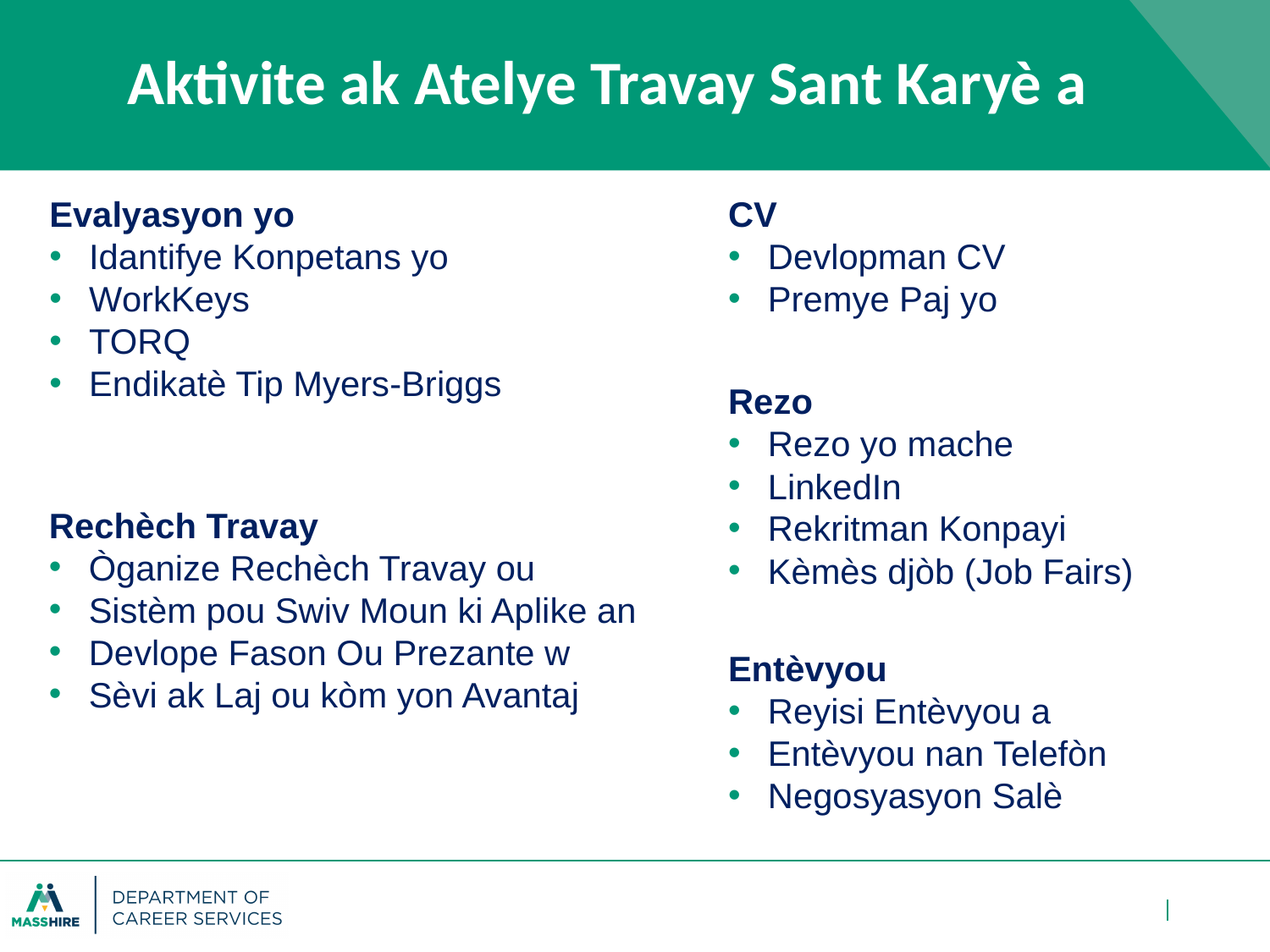

# Aktivite ak Atelye Travay Sant Karyè a
CV
Devlopman CV
Premye Paj yo
Evalyasyon yo
Idantifye Konpetans yo
WorkKeys
TORQ
Endikatè Tip Myers-Briggs

Rezo
Rezo yo mache
LinkedIn
Rekritman Konpayi
Kèmès djòb (Job Fairs)
Rechèch Travay
Òganize Rechèch Travay ou
Sistèm pou Swiv Moun ki Aplike an
Devlope Fason Ou Prezante w
Sèvi ak Laj ou kòm yon Avantaj

Entèvyou
Reyisi Entèvyou a
Entèvyou nan Telefòn
Negosyasyon Salè